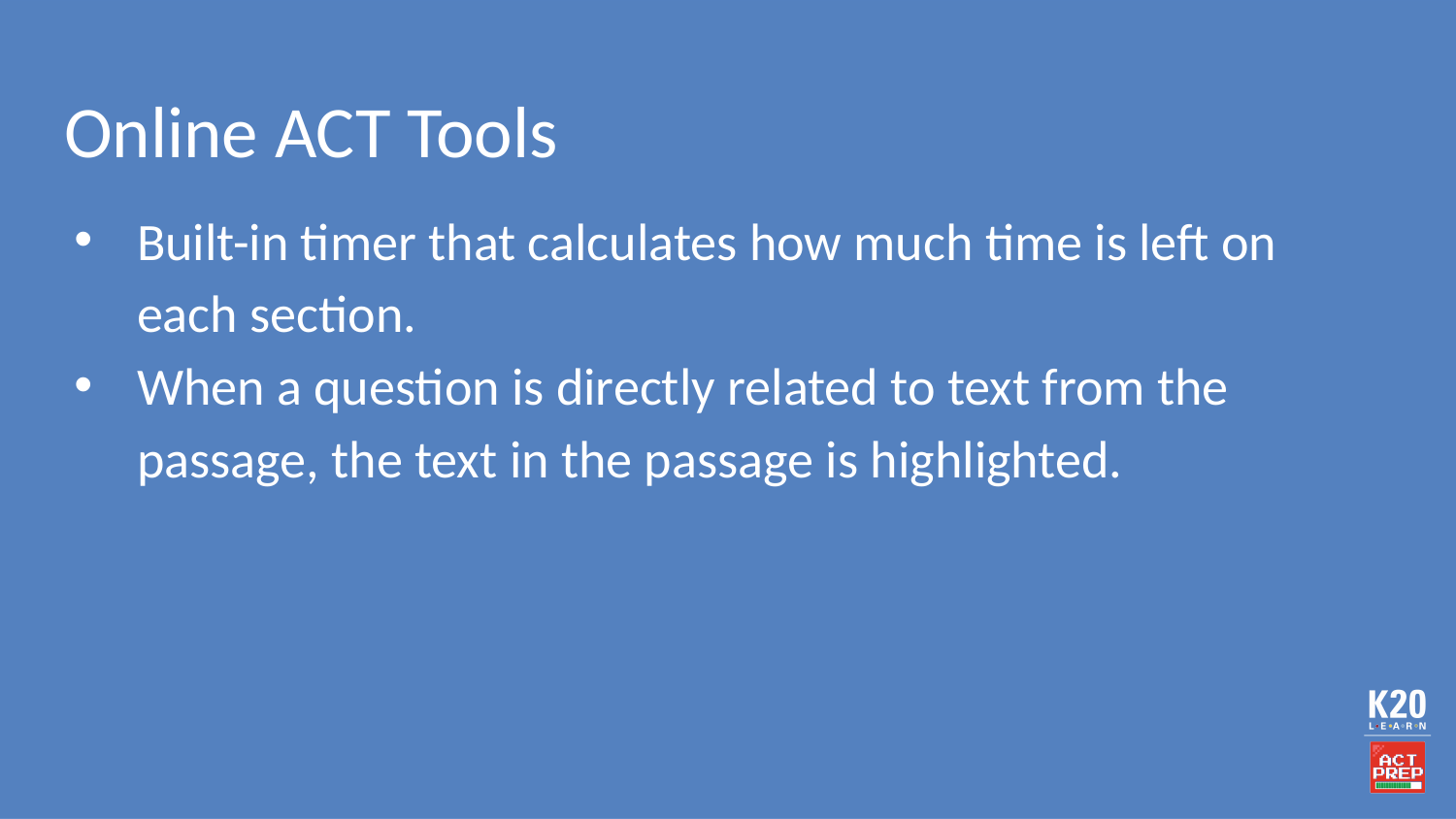

# Online ACT Tools
Built-in timer that calculates how much time is left on each section.
When a question is directly related to text from the passage, the text in the passage is highlighted.